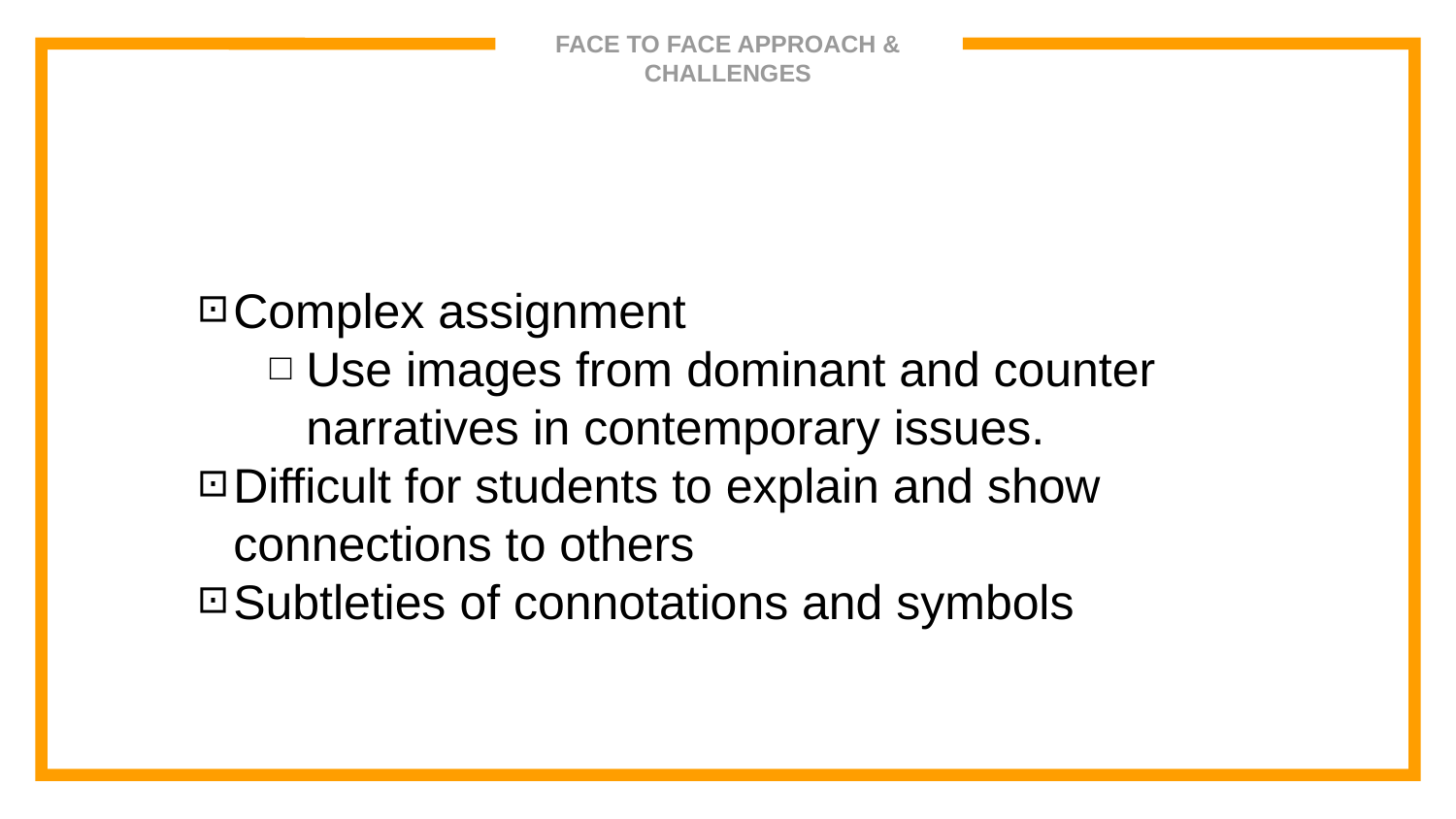

# FACE TO FACE APPROACH & CHALLENGES
Complex assignment
Use images from dominant and counter narratives in contemporary issues.
Difficult for students to explain and show connections to others
Subtleties of connotations and symbols